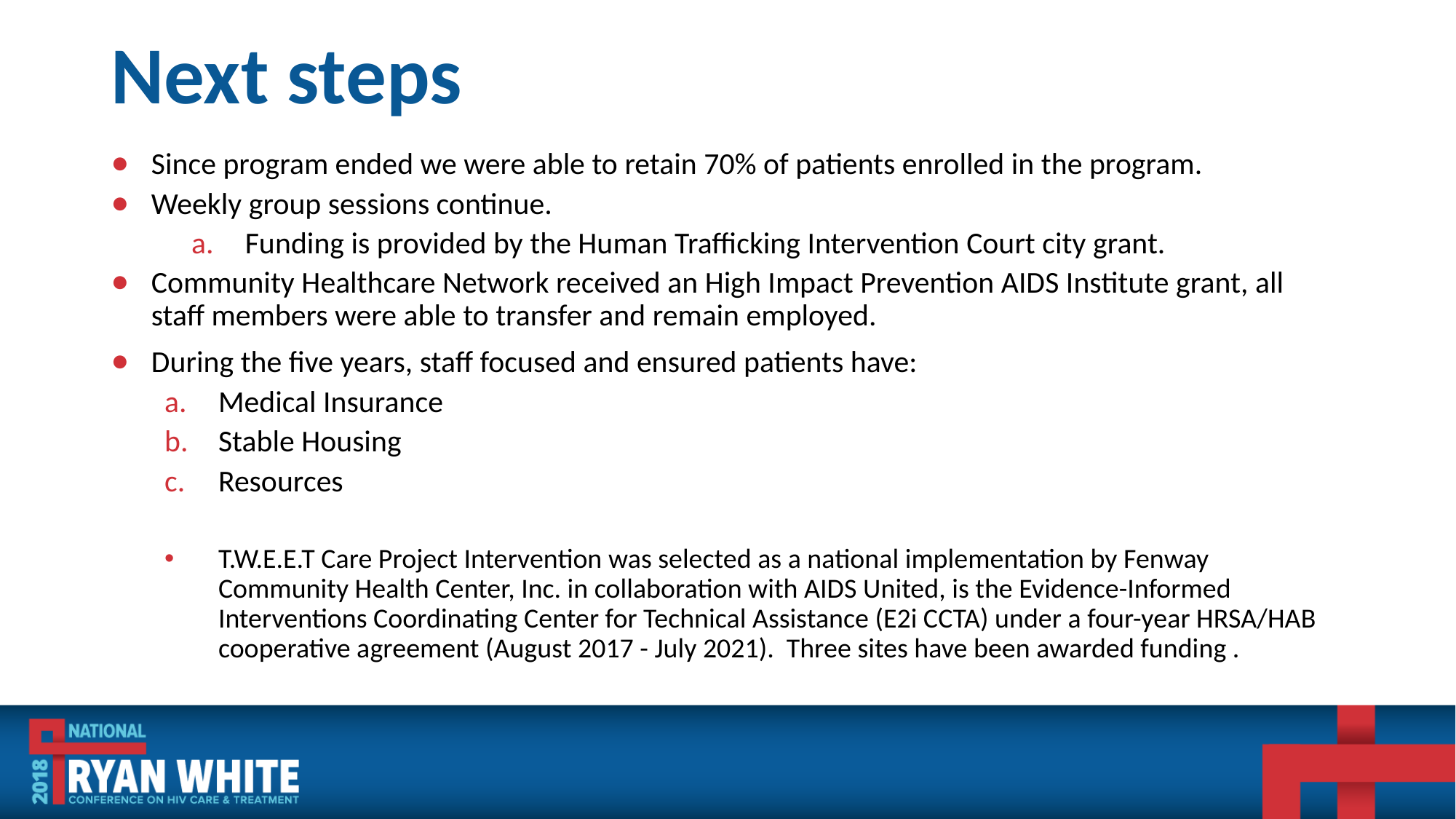

# Next steps
Since program ended we were able to retain 70% of patients enrolled in the program.
Weekly group sessions continue.
Funding is provided by the Human Trafficking Intervention Court city grant.
Community Healthcare Network received an High Impact Prevention AIDS Institute grant, all staff members were able to transfer and remain employed.
During the five years, staff focused and ensured patients have:
Medical Insurance
Stable Housing
Resources

T.W.E.E.T Care Project Intervention was selected as a national implementation by Fenway Community Health Center, Inc. in collaboration with AIDS United, is the Evidence-Informed Interventions Coordinating Center for Technical Assistance (E2i CCTA) under a four-year HRSA/HAB cooperative agreement (August 2017 - July 2021).  Three sites have been awarded funding .